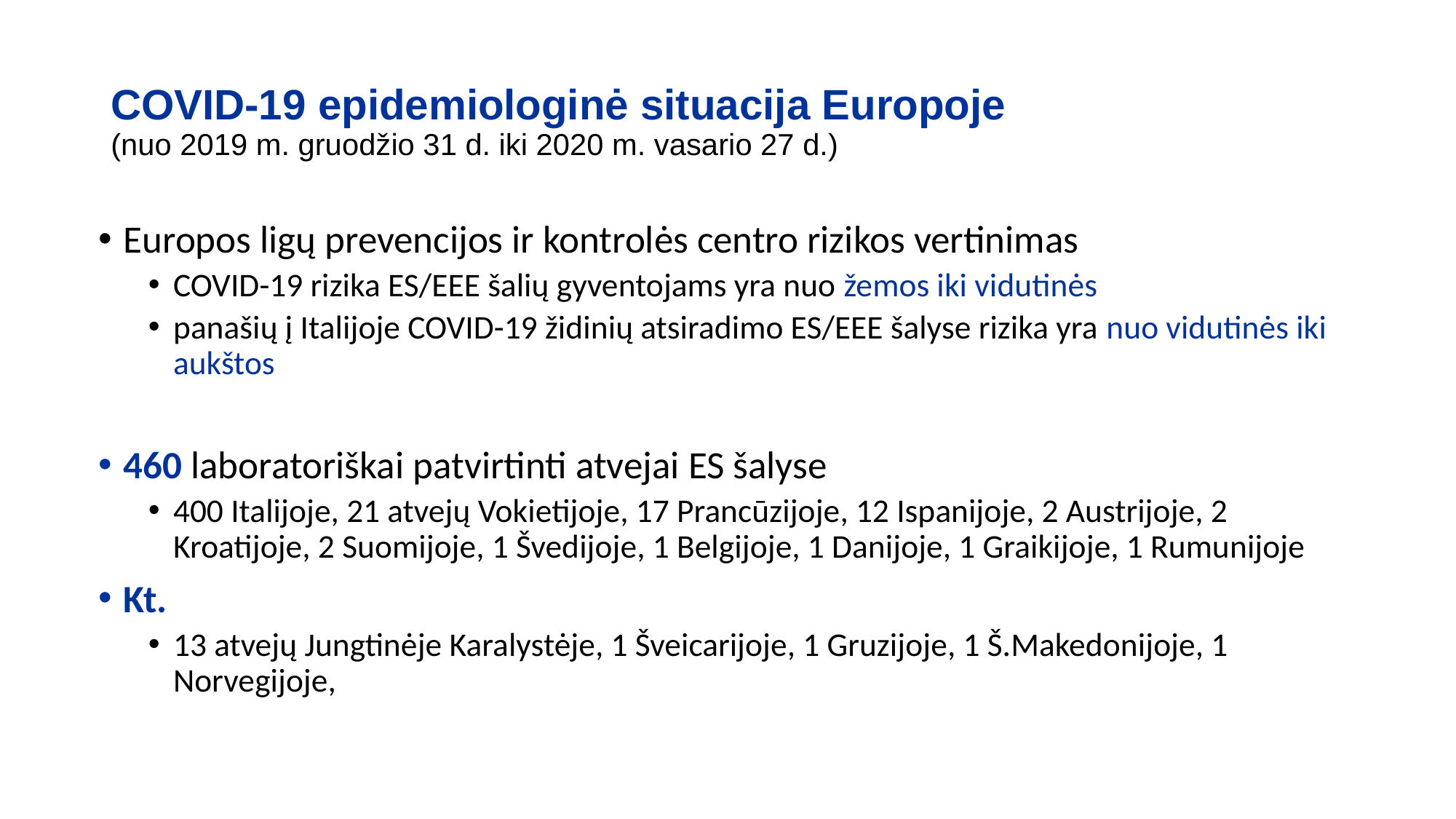

COVID-19 epidemiologinė situacija Europoje
(nuo 2019 m. gruodžio 31 d. iki 2020 m. vasario 27 d.)
Europos ligų prevencijos ir kontrolės centro rizikos vertinimas
COVID-19 rizika ES/EEE šalių gyventojams yra nuo žemos iki vidutinės
panašių į Italijoje COVID-19 židinių atsiradimo ES/EEE šalyse rizika yra nuo vidutinės iki aukštos

460 laboratoriškai patvirtinti atvejai ES šalyse
400 Italijoje, 21 atvejų Vokietijoje, 17 Prancūzijoje, 12 Ispanijoje, 2 Austrijoje, 2 Kroatijoje, 2 Suomijoje, 1 Švedijoje, 1 Belgijoje, 1 Danijoje, 1 Graikijoje, 1 Rumunijoje
Kt.
13 atvejų Jungtinėje Karalystėje, 1 Šveicarijoje, 1 Gruzijoje, 1 Š.Makedonijoje, 1 Norvegijoje,